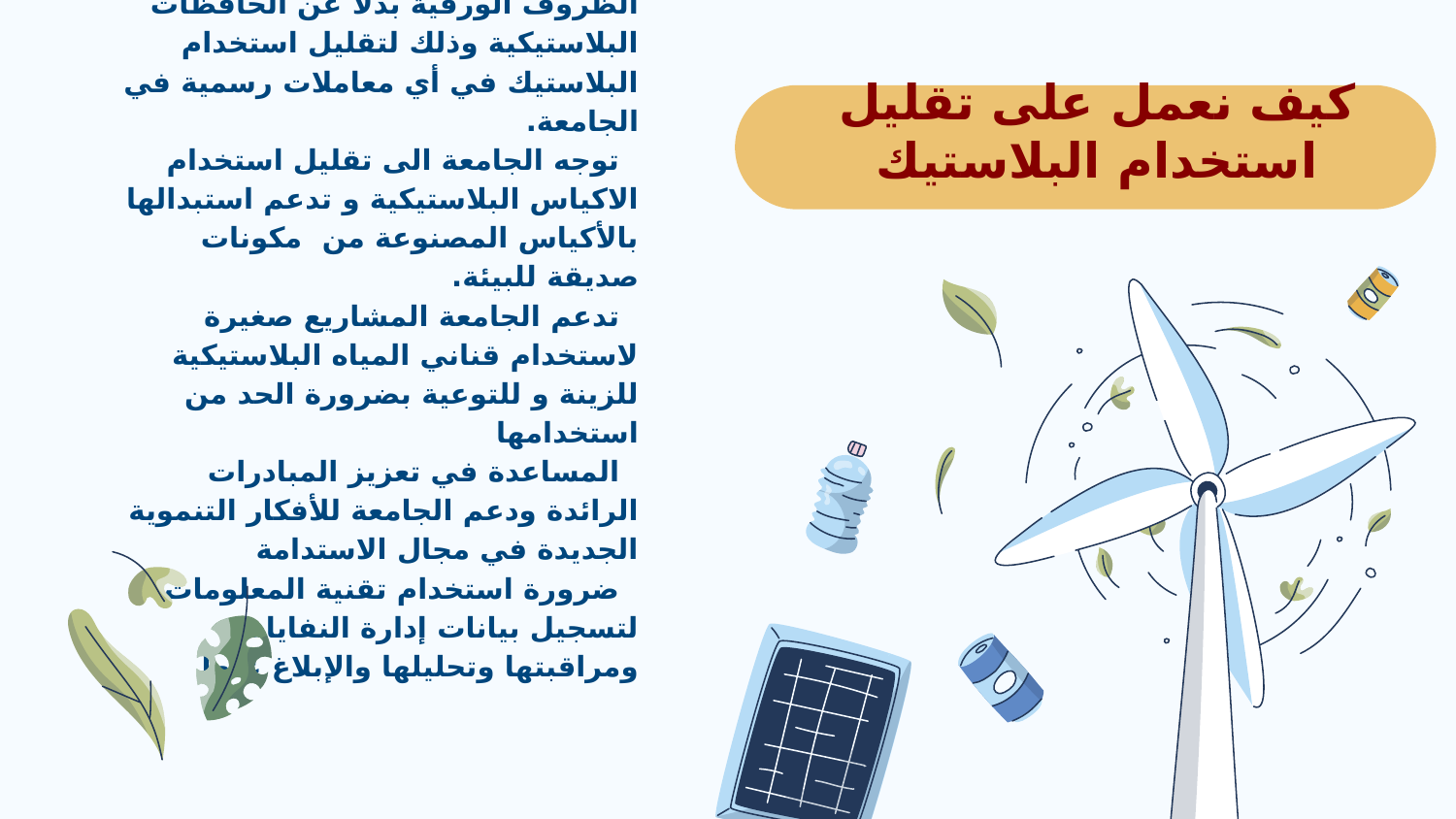

- تستخدم معظم كليات الجامعة الظروف الورقية بدلاً عن الحافظات البلاستيكية وذلك لتقليل استخدام البلاستيك في أي معاملات رسمية في الجامعة.
       توجه الجامعة الى تقليل استخدام الاكياس البلاستيكية و تدعم استبدالها بالأكياس المصنوعة من  مكونات صديقة للبيئة.
       تدعم الجامعة المشاريع صغيرة لاستخدام قناني المياه البلاستيكية للزينة و للتوعية بضرورة الحد من استخدامها
       المساعدة في تعزيز المبادرات الرائدة ودعم الجامعة للأفكار التنموية الجديدة في مجال الاستدامة
       ضرورة استخدام تقنية المعلومات لتسجيل بيانات إدارة النفايات ومراقبتها وتحليلها والإبلاغ عنها

# كيف نعمل على تقليل استخدام البلاستيك